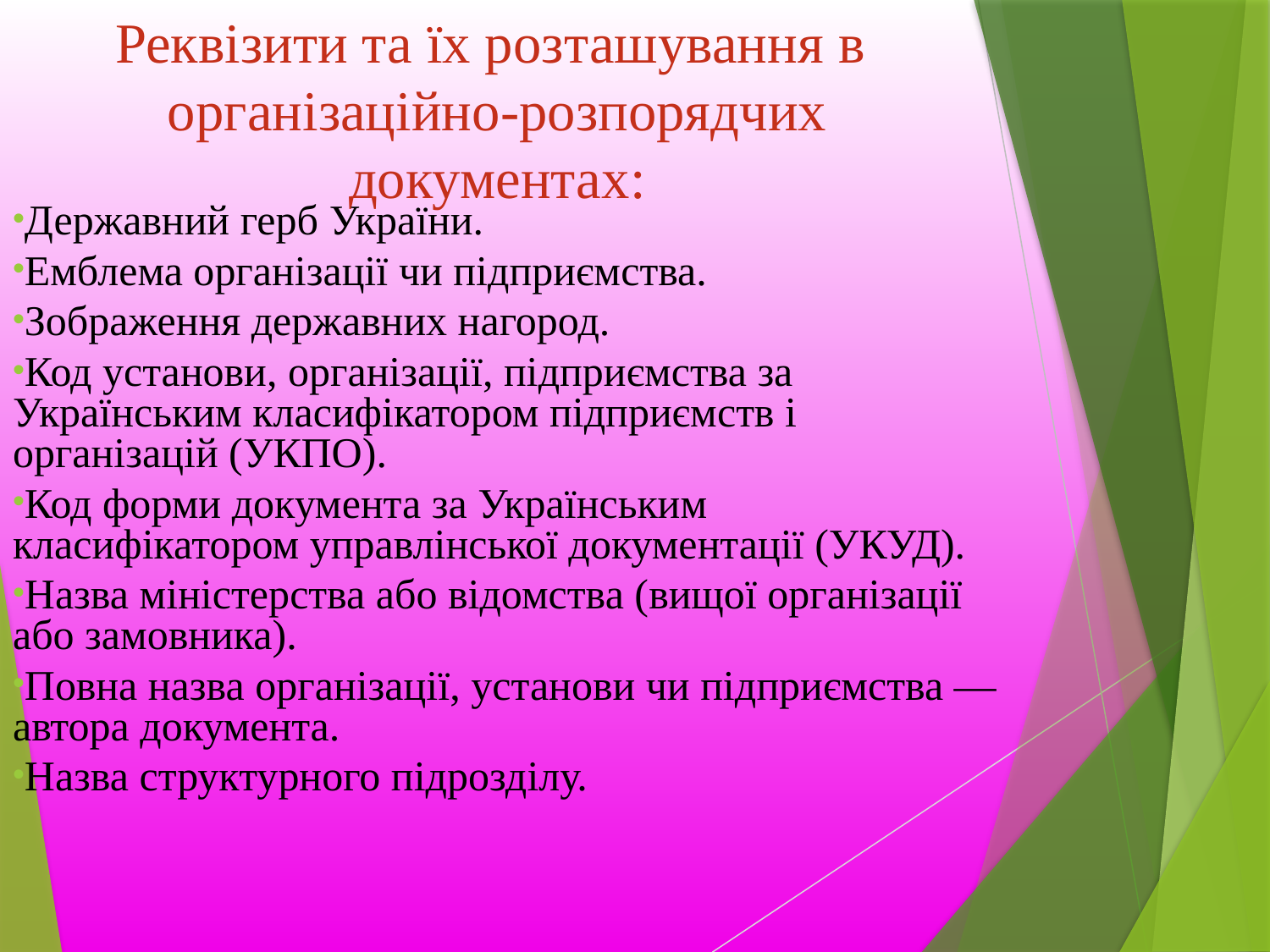

# Реквізити та їх розташування в організаційно-розпорядчих документах:
Державний герб України.
Емблема організації чи підприємства.
Зображення державних нагород.
Код установи, організації, підприємства за Українським класифікатором підприємств і організацій (УКПО).
Код форми документа за Українським класифікатором управлінської документації (УКУД).
Назва міністерства або відомства (вищої організації або замовника).
Повна назва організації, установи чи підприємства — автора документа.
Назва структурного підрозділу.